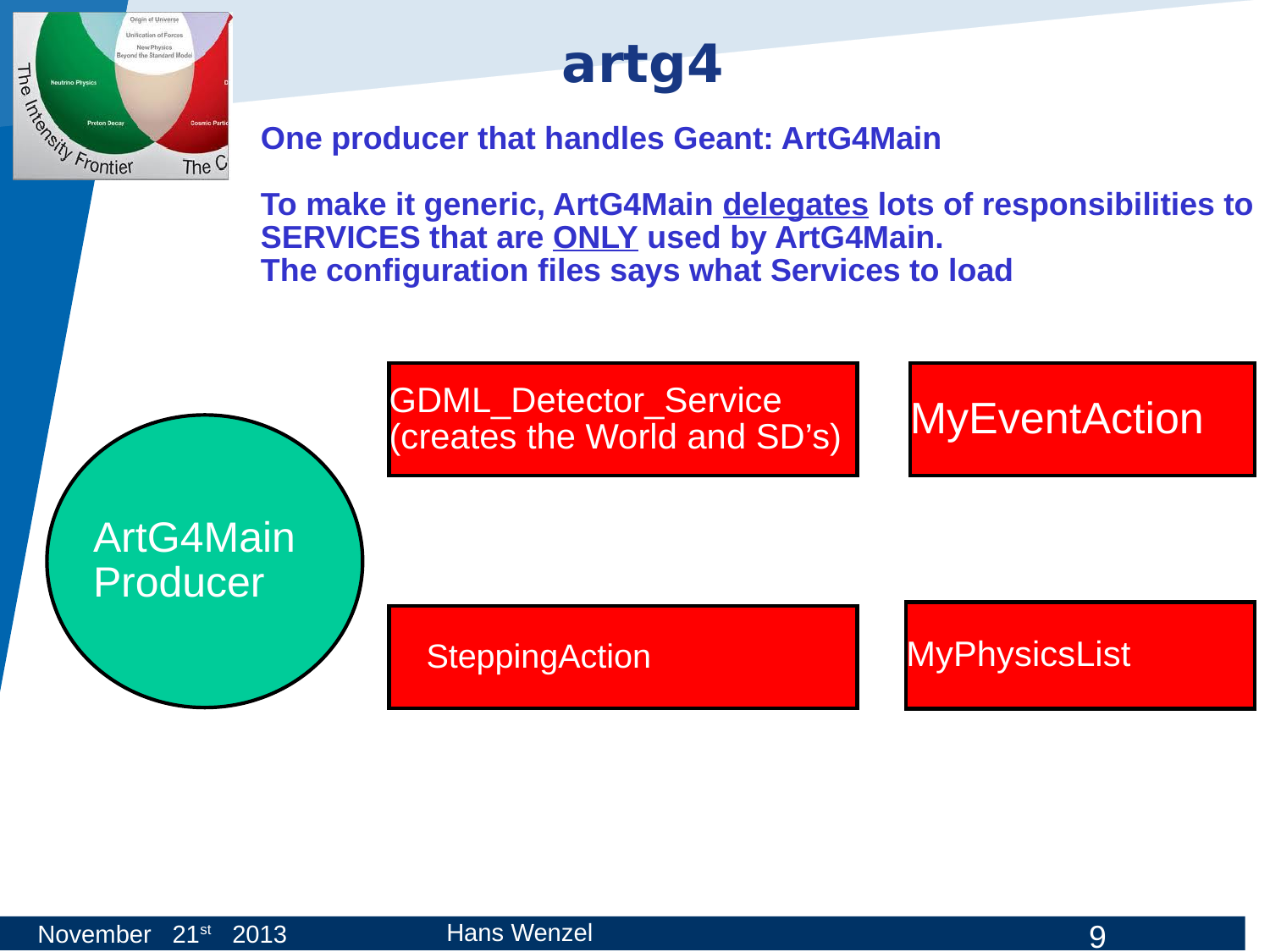

# artg4
One producer that handles Geant: ArtG4Main

To make it generic, ArtG4Main delegates lots of responsibilities to
SERVICES that are ONLY used by ArtG4Main.
The configuration files says what Services to load
GDML_Detector_Service
(creates the World and SD’s)
MyEventAction
ArtG4Main
Producer
MyPhysicsList
    SteppingAction
Hans Wenzel
November   21st   2013